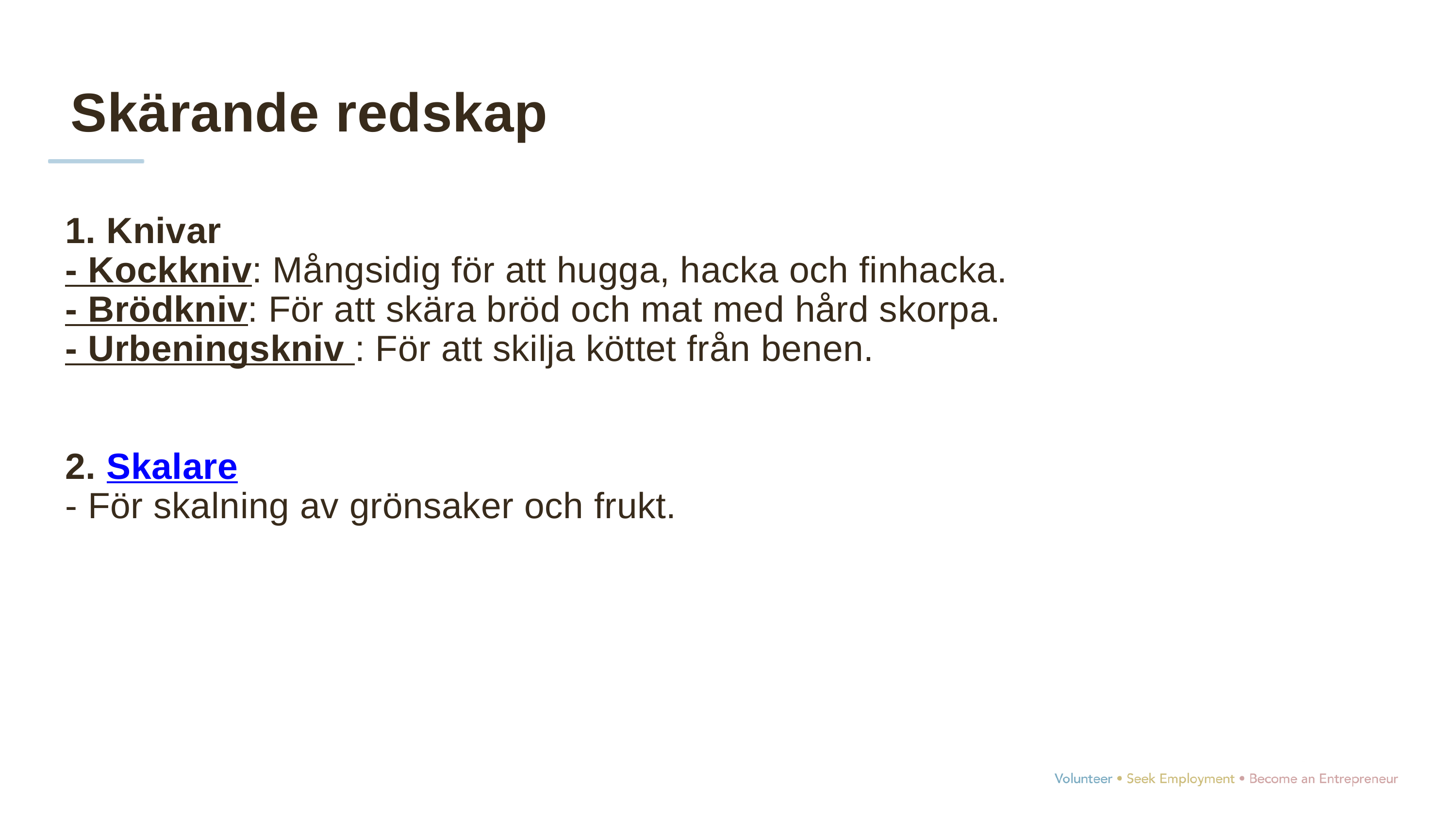

Skärande redskap

1. Knivar
- Kockkniv: Mångsidig för att hugga, hacka och finhacka.
- Brödkniv: För att skära bröd och mat med hård skorpa.
- Urbeningskniv : För att skilja köttet från benen.

2. Skalare
- För skalning av grönsaker och frukt.